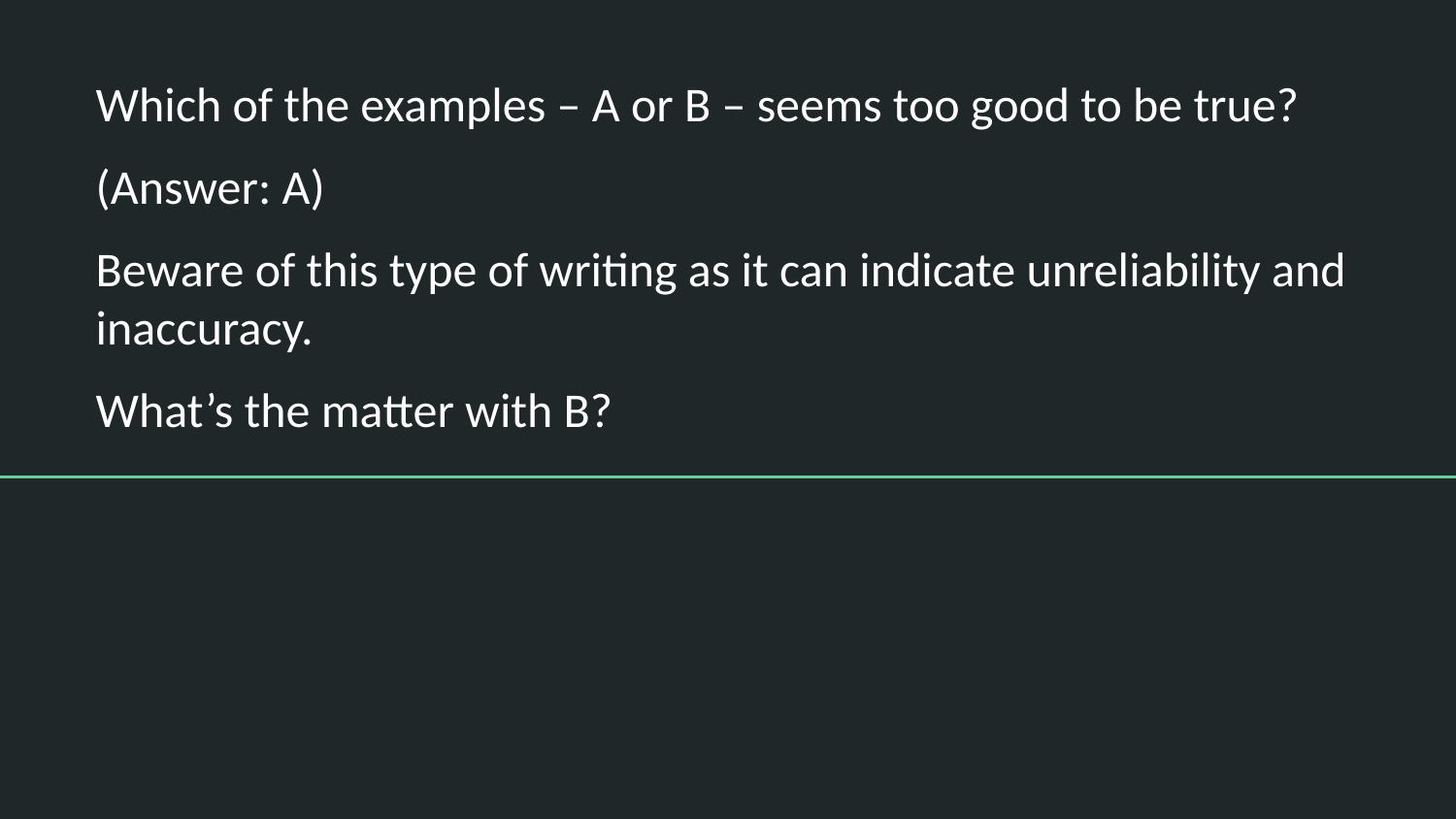

# Which of the examples – A or B – seems too good to be true?
(Answer: A)
Beware of this type of writing as it can indicate unreliability and inaccuracy.
What’s the matter with B?